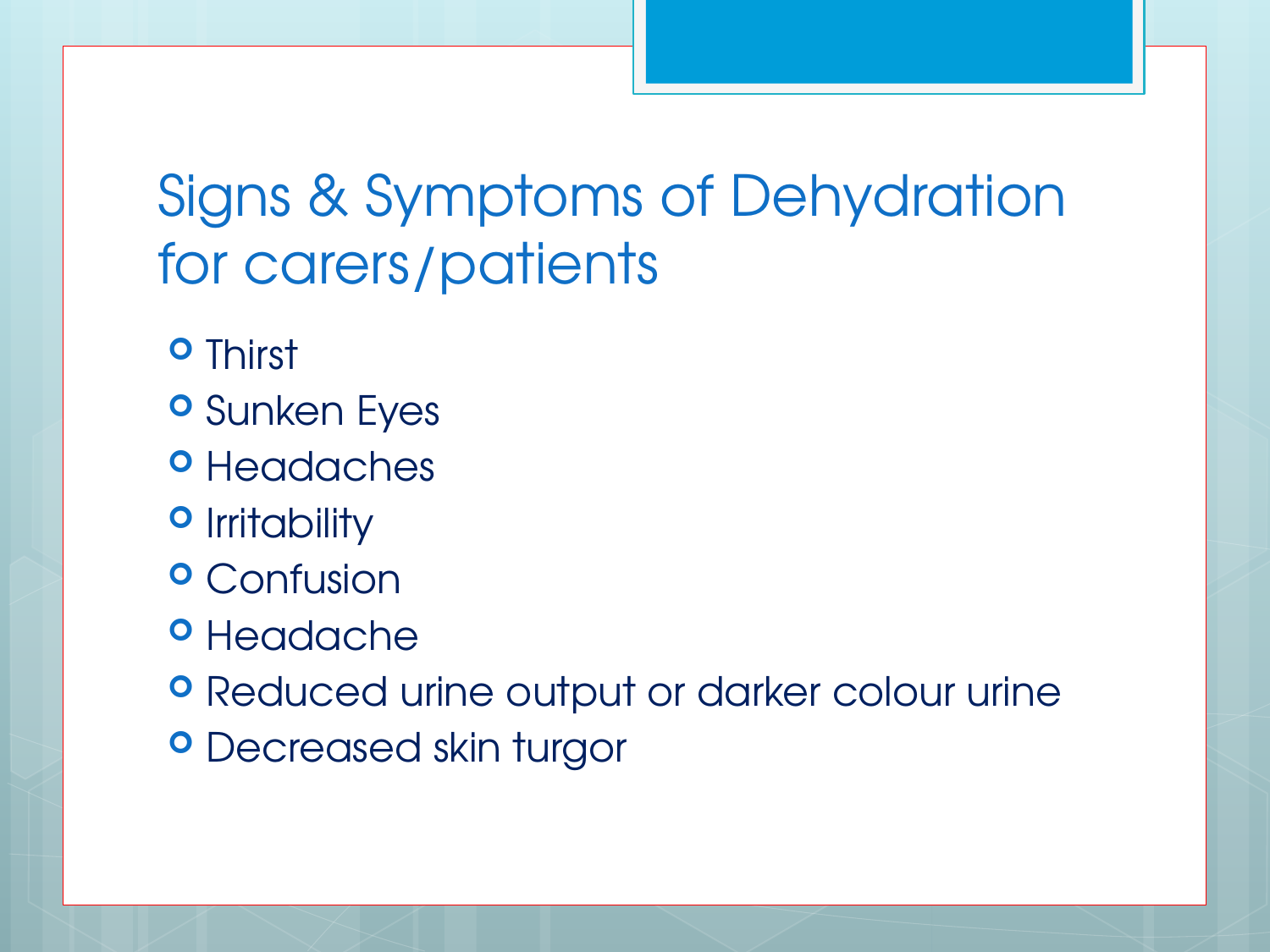

# Signs & Symptoms of Dehydration for carers/patients
Thirst
Sunken Eyes
Headaches
Irritability
Confusion
Headache
Reduced urine output or darker colour urine
Decreased skin turgor